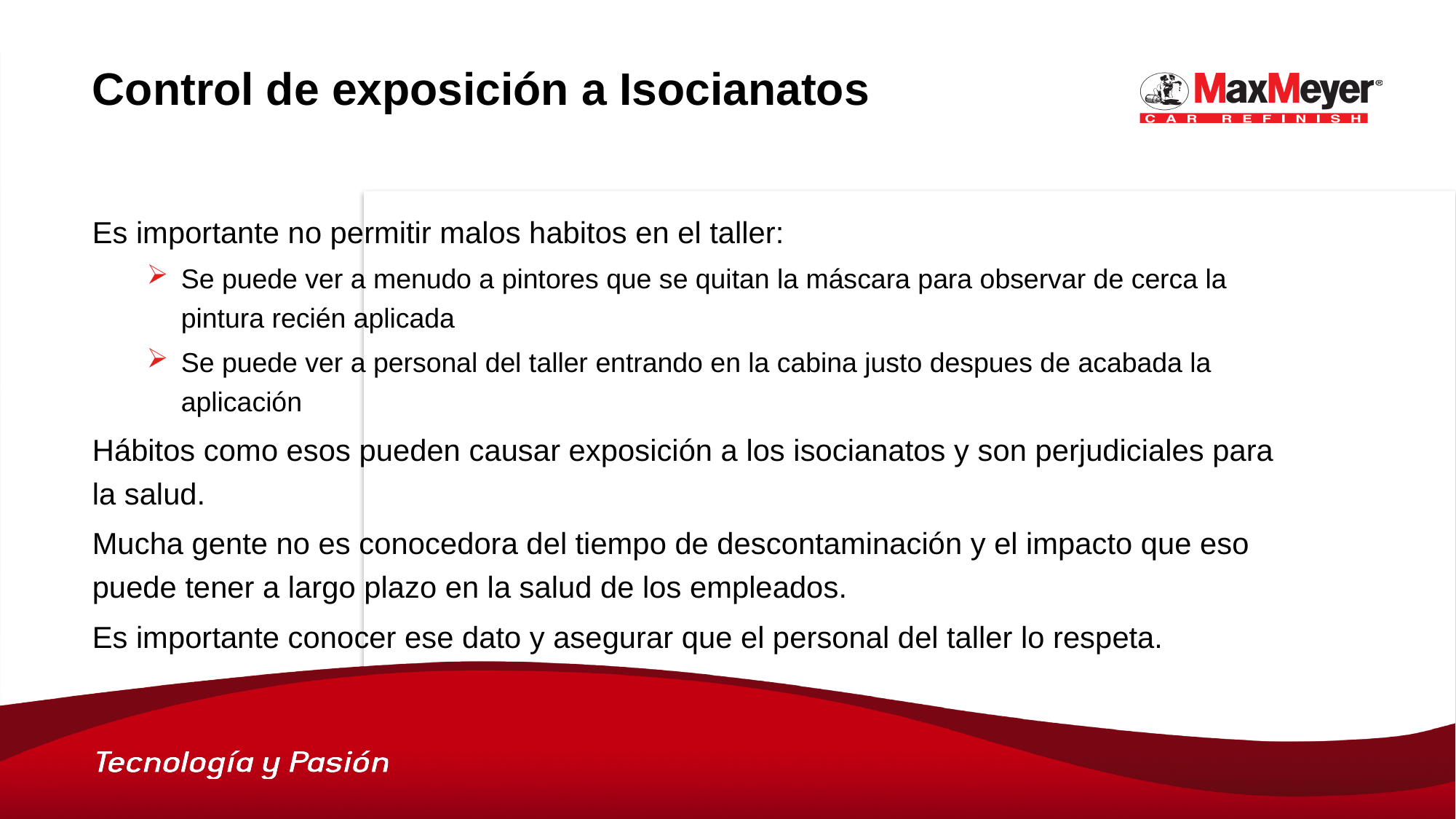

# Control de exposición a Isocianatos
Es importante no permitir malos habitos en el taller:
Se puede ver a menudo a pintores que se quitan la máscara para observar de cerca la pintura recién aplicada
Se puede ver a personal del taller entrando en la cabina justo despues de acabada la aplicación
Hábitos como esos pueden causar exposición a los isocianatos y son perjudiciales para la salud.
Mucha gente no es conocedora del tiempo de descontaminación y el impacto que eso puede tener a largo plazo en la salud de los empleados.
Es importante conocer ese dato y asegurar que el personal del taller lo respeta.